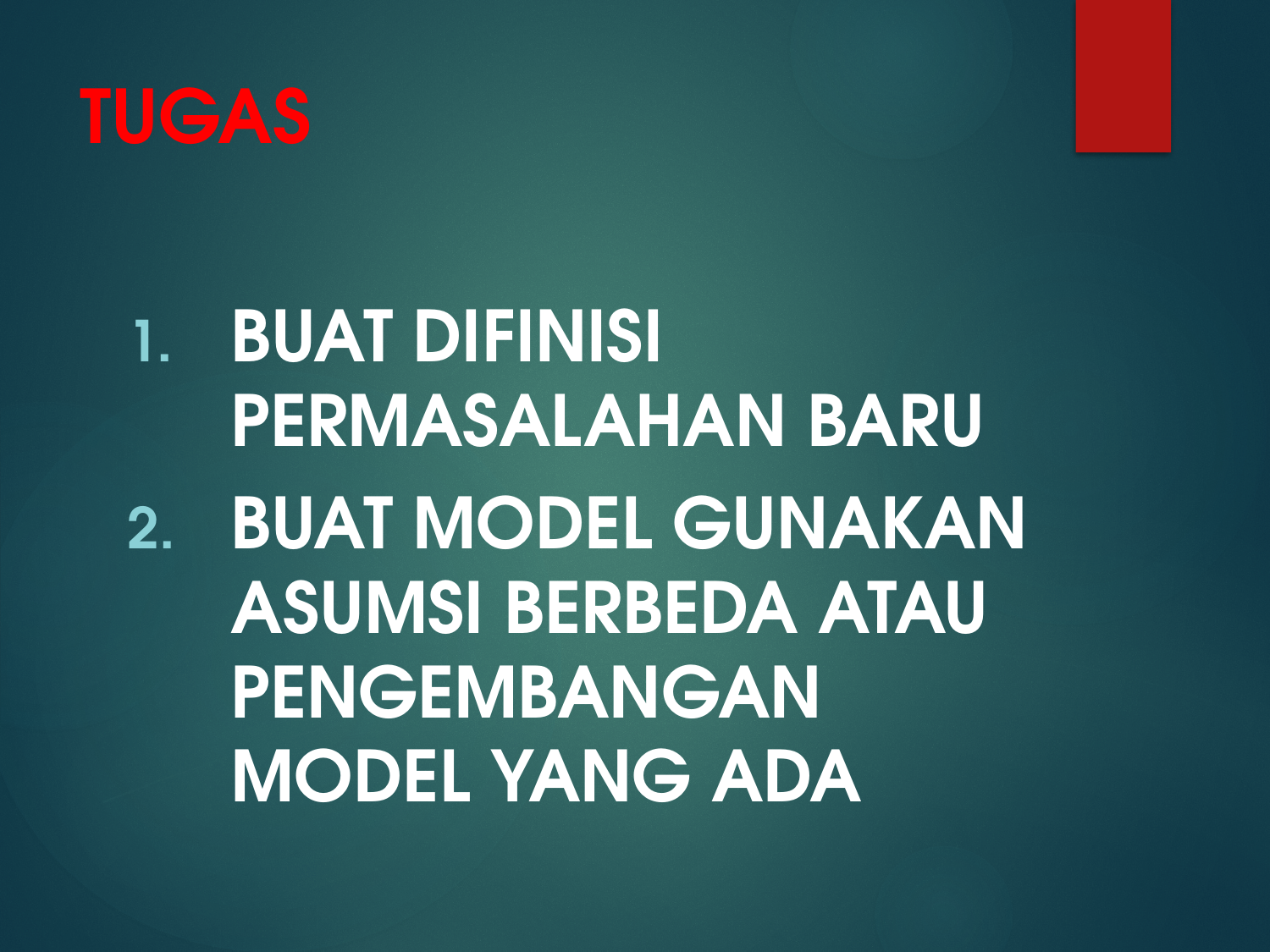

# TUGAS
BUAT DIFINISI PERMASALAHAN BARU
BUAT MODEL GUNAKAN ASUMSI BERBEDA ATAU PENGEMBANGAN MODEL YANG ADA